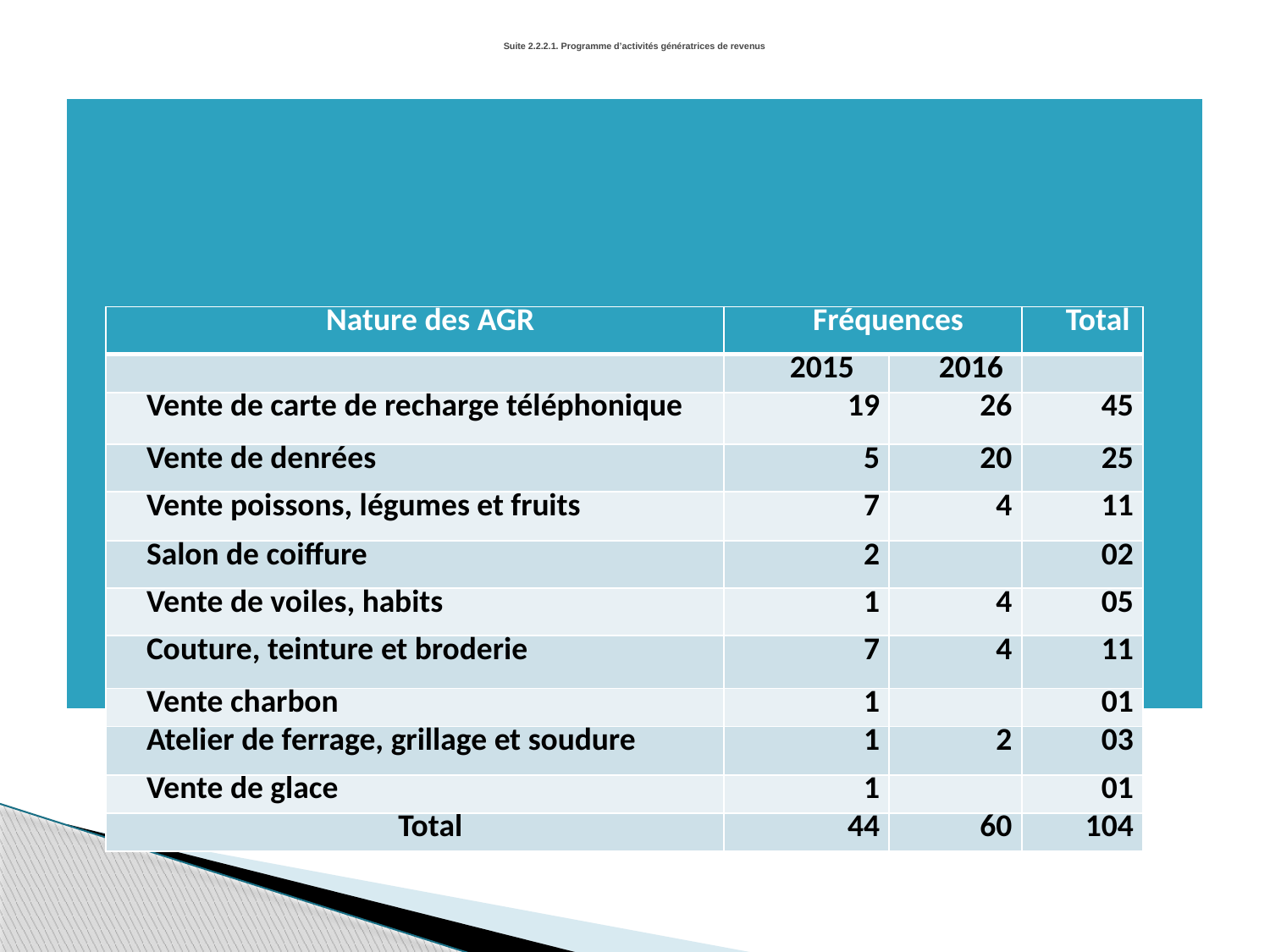

# Suite 2.2.2.1. Programme d’activités génératrices de revenus

| Nature des AGR | Fréquences |  | Total |
| --- | --- | --- | --- |
|  | 2015 | 2016 |  |
| Vente de carte de recharge téléphonique | 19 | 26 | 45 |
| Vente de denrées | 5 | 20 | 25 |
| Vente poissons, légumes et fruits | 7 | 4 | 11 |
| Salon de coiffure | 2 |  | 02 |
| Vente de voiles, habits | 1 | 4 | 05 |
| Couture, teinture et broderie | 7 | 4 | 11 |
| Vente charbon | 1 |  | 01 |
| Atelier de ferrage, grillage et soudure | 1 | 2 | 03 |
| Vente de glace | 1 |  | 01 |
| Total | 44 | 60 | 104 |